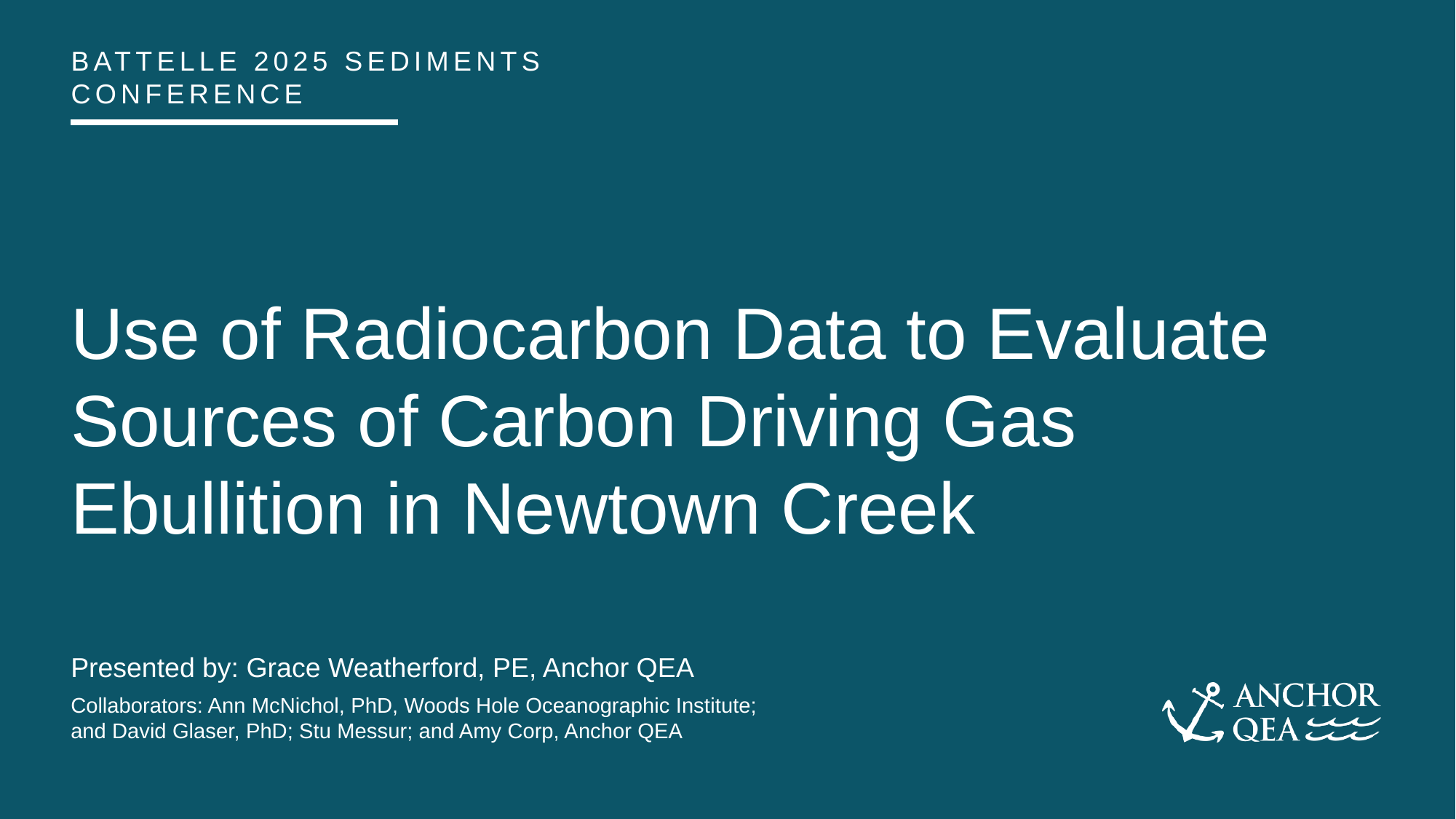

# Use of Radiocarbon Data to Evaluate Sources of Carbon Driving Gas Ebullition in Newtown Creek
Presented by: Grace Weatherford, PE, Anchor QEA
Collaborators: Ann McNichol, PhD, Woods Hole Oceanographic Institute;
and David Glaser, PhD; Stu Messur; and Amy Corp, Anchor QEA